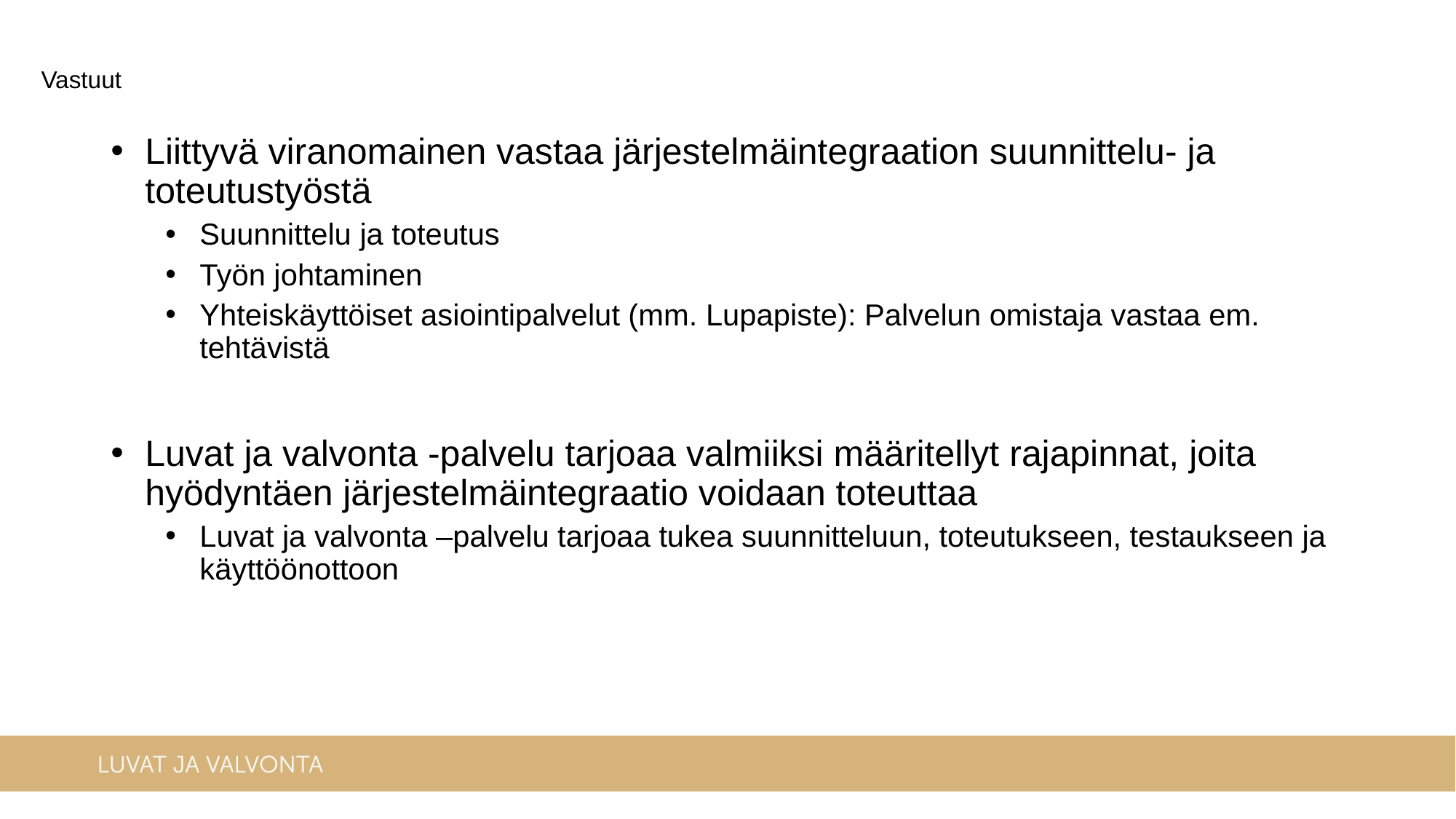

Vastuut
Liittyvä viranomainen vastaa järjestelmäintegraation suunnittelu- ja toteutustyöstä
Suunnittelu ja toteutus
Työn johtaminen
Yhteiskäyttöiset asiointipalvelut (mm. Lupapiste): Palvelun omistaja vastaa em. tehtävistä

Luvat ja valvonta -palvelu tarjoaa valmiiksi määritellyt rajapinnat, joita hyödyntäen järjestelmäintegraatio voidaan toteuttaa
Luvat ja valvonta –palvelu tarjoaa tukea suunnitteluun, toteutukseen, testaukseen ja käyttöönottoon